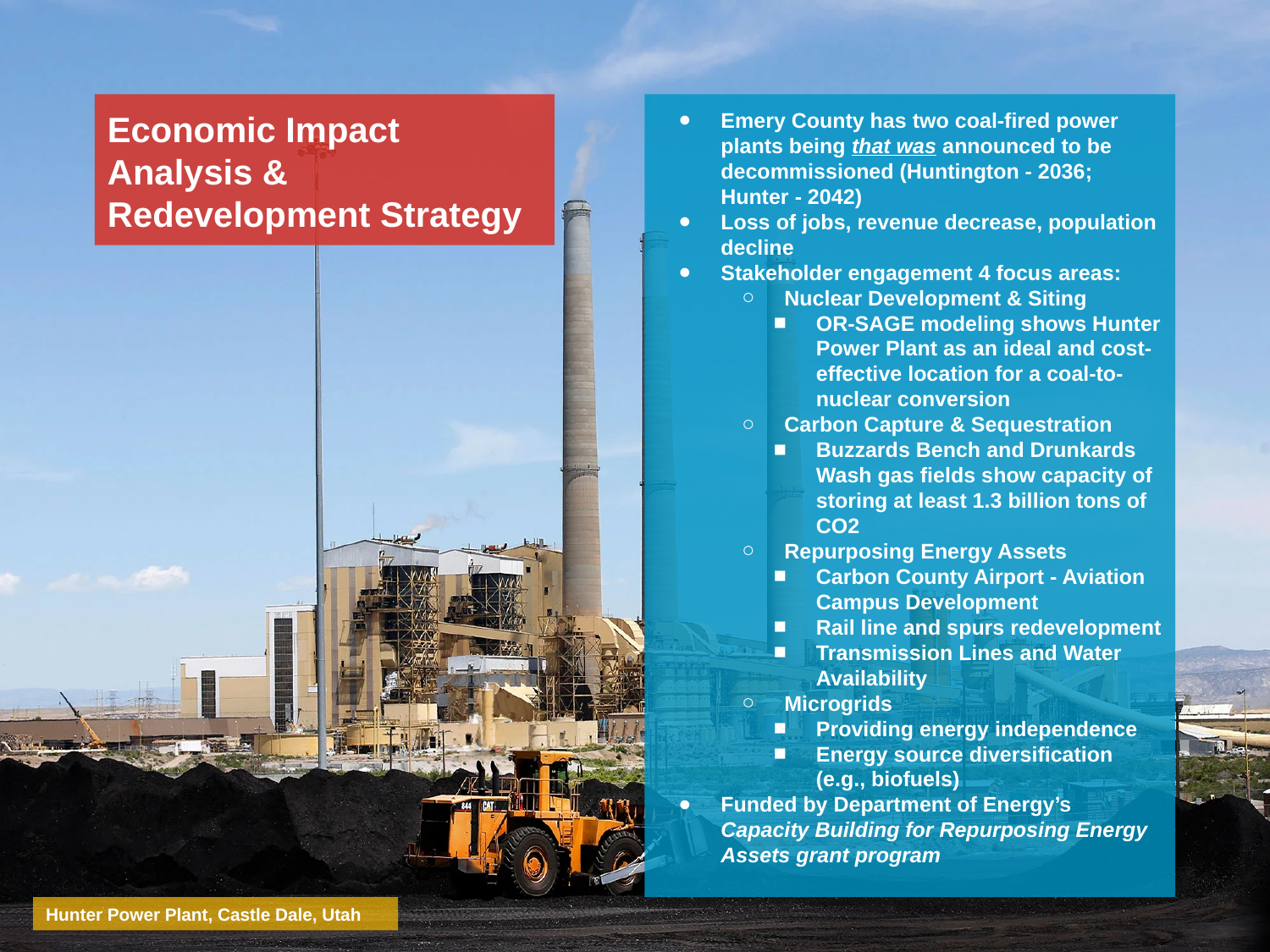

Economic Impact Analysis & Redevelopment Strategy

# Emery County has two coal-fired power plants being that was announced to be decommissioned (Huntington - 2036; Hunter - 2042)
Loss of jobs, revenue decrease, population decline
Stakeholder engagement 4 focus areas:
Nuclear Development & Siting
OR-SAGE modeling shows Hunter Power Plant as an ideal and cost-effective location for a coal-to-nuclear conversion
Carbon Capture & Sequestration
Buzzards Bench and Drunkards Wash gas fields show capacity of storing at least 1.3 billion tons of CO2
Repurposing Energy Assets
Carbon County Airport - Aviation Campus Development
Rail line and spurs redevelopment
Transmission Lines and Water Availability
Microgrids
Providing energy independence
Energy source diversification (e.g., biofuels)
Funded by Department of Energy’s Capacity Building for Repurposing Energy Assets grant program
Hunter Power Plant, Castle Dale, Utah